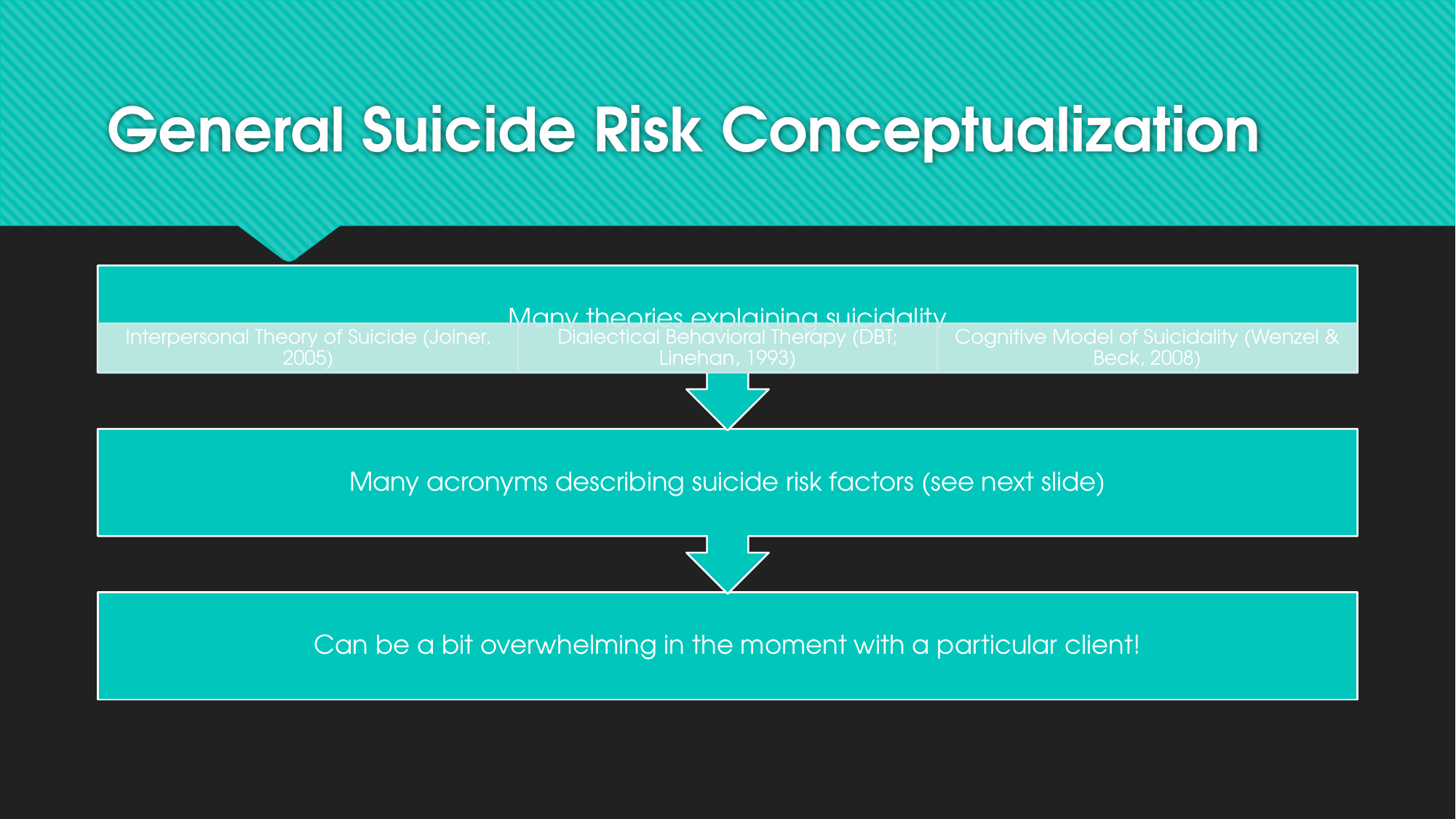

# General Suicide Risk Conceptualization
Can be a bit overwhelming in the moment with a particular client!
Many acronyms describing suicide risk factors (see next slide)
Many theories explaining suicidality
Interpersonal Theory of Suicide (Joiner, 2005)
Dialectical Behavioral Therapy (DBT; Linehan, 1993)
Cognitive Model of Suicidality (Wenzel & Beck, 2008)